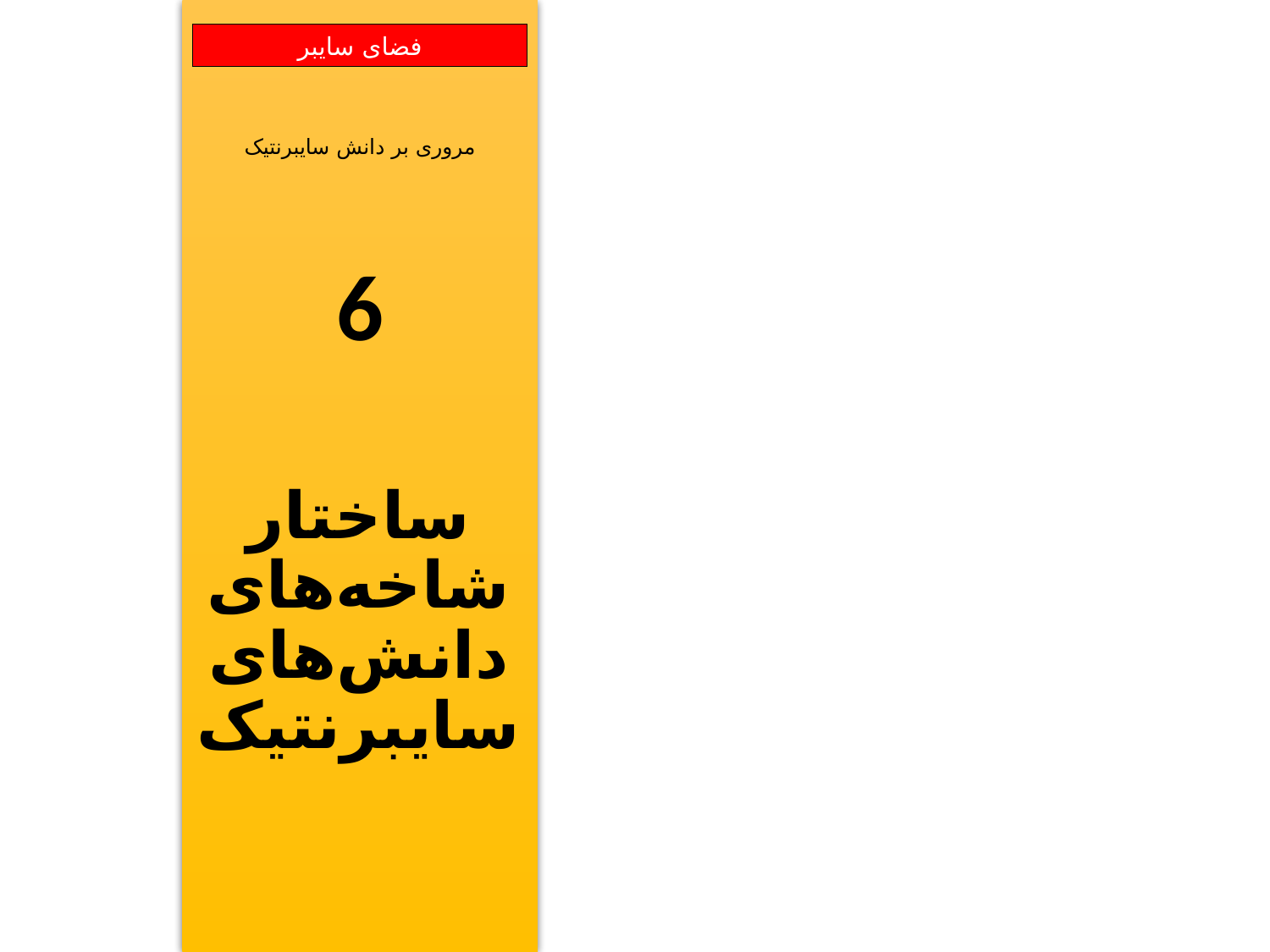

مروری بر دانش سایبرنتیک
6
ساختار
شاخه‌های
دانش‌های
سایبرنتیک